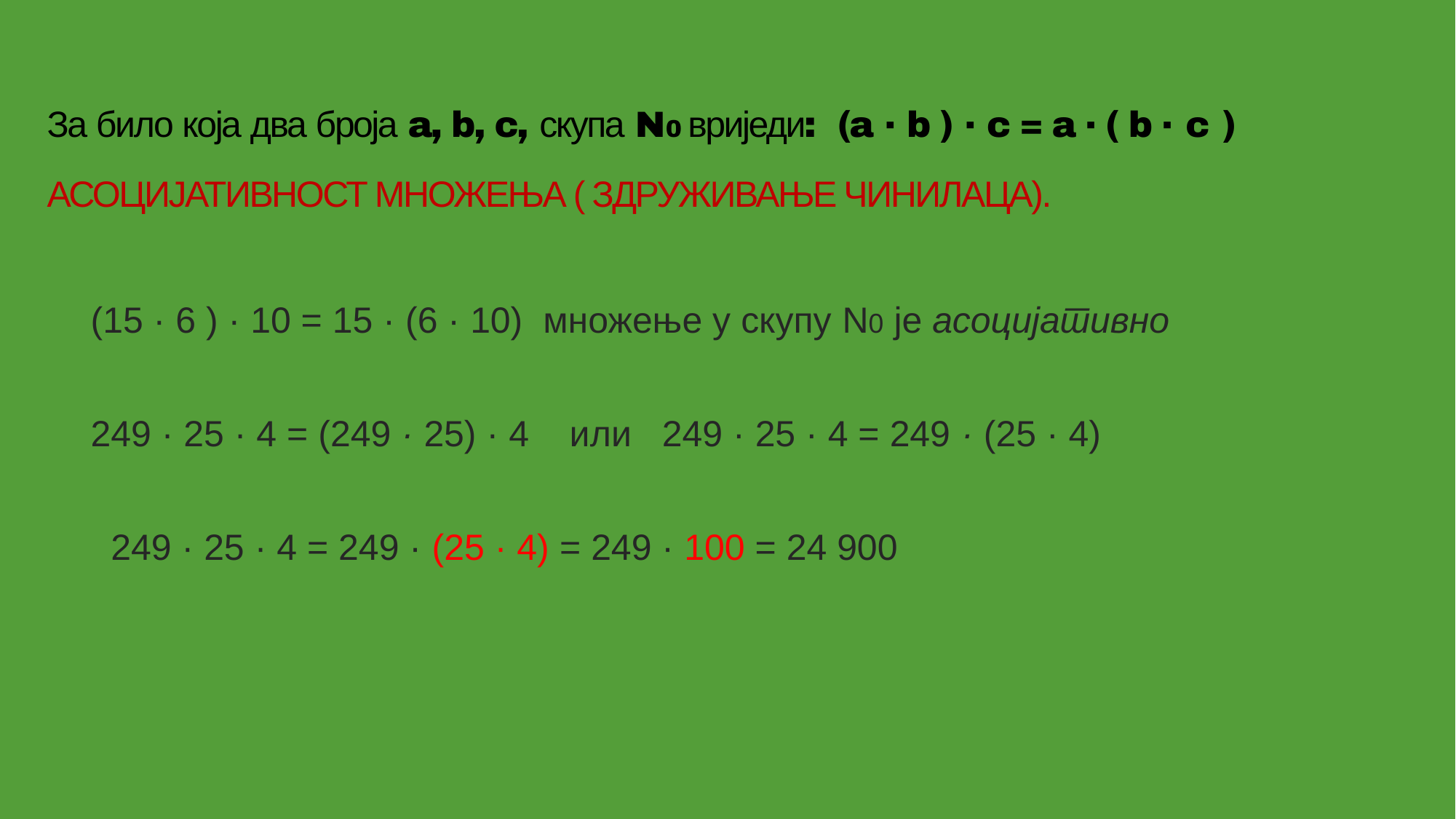

# За било која два броја a, b, c, скупа N0 вриједи:  (a · b ) · c = a · ( b · c ) АСОЦИЈАТИВНОСТ МНОЖЕЊА ( ЗДРУЖИВАЊЕ ЧИНИЛАЦА).

(15 · 6 ) · 10 = 15 · (6 · 10)  множење у скупу N0 је асоцијативно

249 · 25 · 4 = (249 · 25) · 4    или   249 · 25 · 4 = 249 · (25 · 4)

  249 · 25 · 4 = 249 · (25 · 4) = 249 · 100 = 24 900